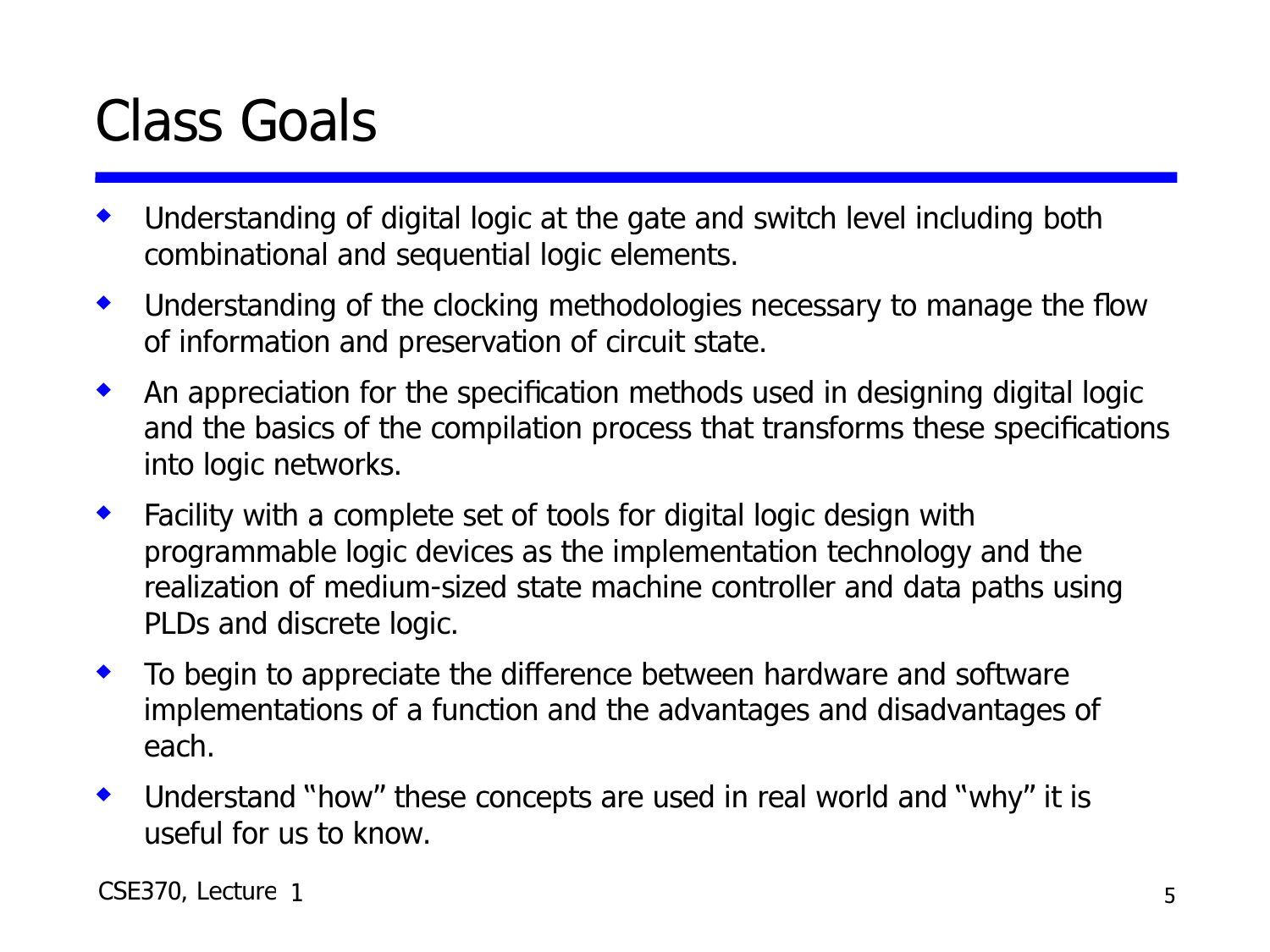

# Class Goals
Understanding of digital logic at the gate and switch level including both combinational and sequential logic elements.
Understanding of the clocking methodologies necessary to manage the flow of information and preservation of circuit state.
An appreciation for the specification methods used in designing digital logic and the basics of the compilation process that transforms these specifications into logic networks.
Facility with a complete set of tools for digital logic design with programmable logic devices as the implementation technology and the realization of medium-sized state machine controller and data paths using PLDs and discrete logic.
To begin to appreciate the difference between hardware and software implementations of a function and the advantages and disadvantages of each.
Understand “how” these concepts are used in real world and “why” it is useful for us to know.
1